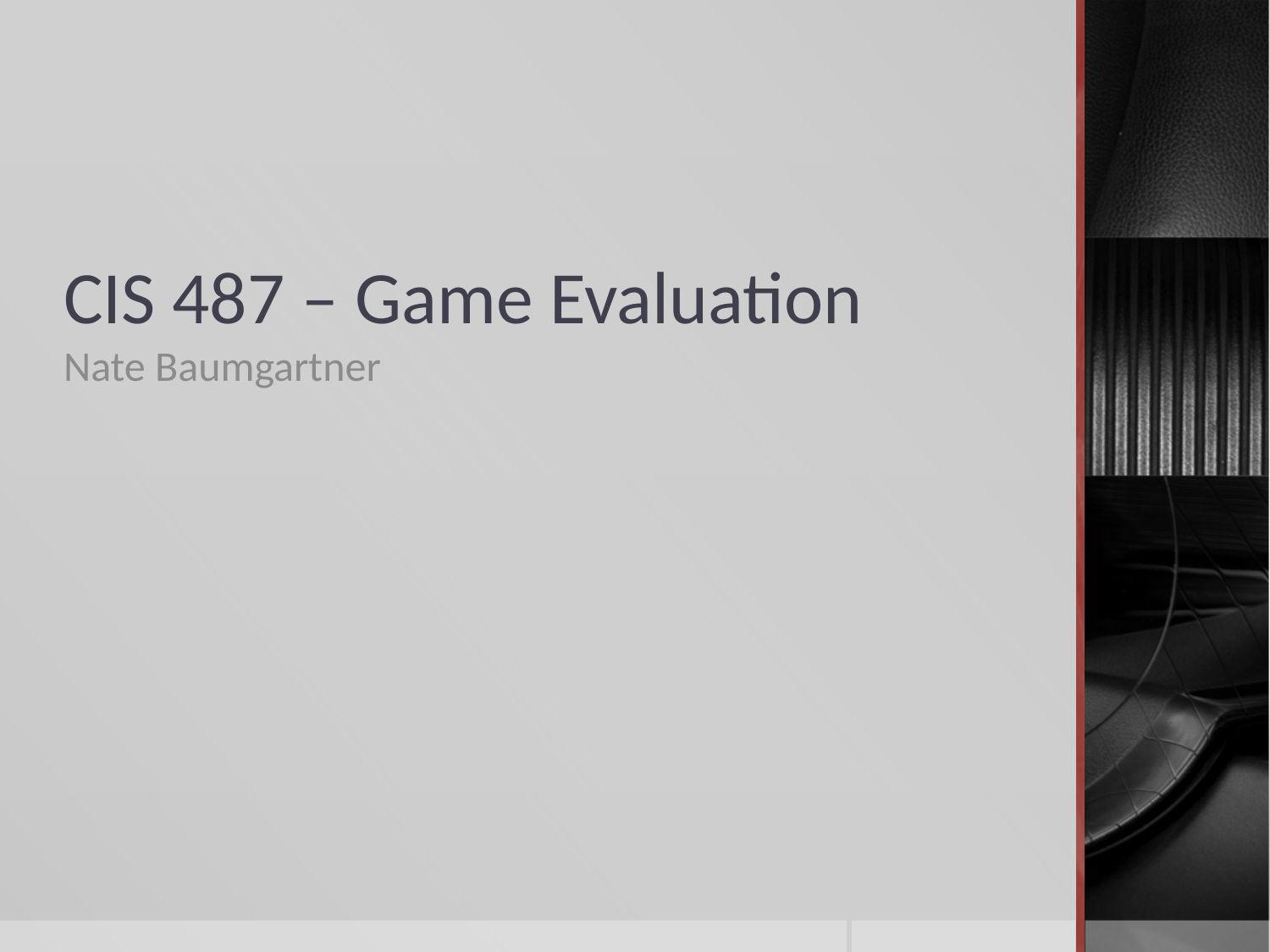

# CIS 487 – Game Evaluation
Nate Baumgartner